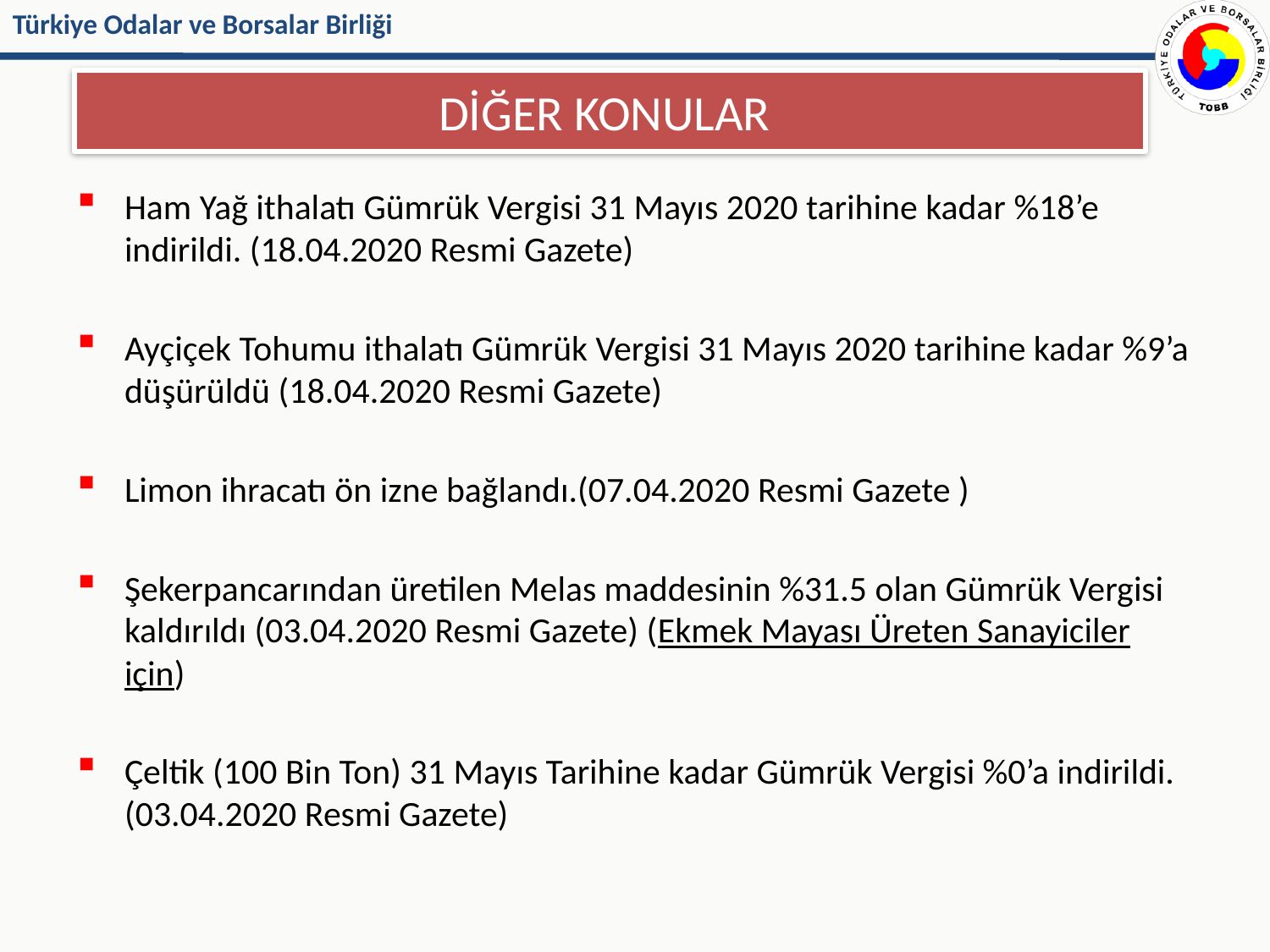

# DİĞER KONULAR
Ham Yağ ithalatı Gümrük Vergisi 31 Mayıs 2020 tarihine kadar %18’e indirildi. (18.04.2020 Resmi Gazete)

Ayçiçek Tohumu ithalatı Gümrük Vergisi 31 Mayıs 2020 tarihine kadar %9’a düşürüldü (18.04.2020 Resmi Gazete)

Limon ihracatı ön izne bağlandı.(07.04.2020 Resmi Gazete )

Şekerpancarından üretilen Melas maddesinin %31.5 olan Gümrük Vergisi kaldırıldı (03.04.2020 Resmi Gazete) (Ekmek Mayası Üreten Sanayiciler için)

Çeltik (100 Bin Ton) 31 Mayıs Tarihine kadar Gümrük Vergisi %0’a indirildi.(03.04.2020 Resmi Gazete)